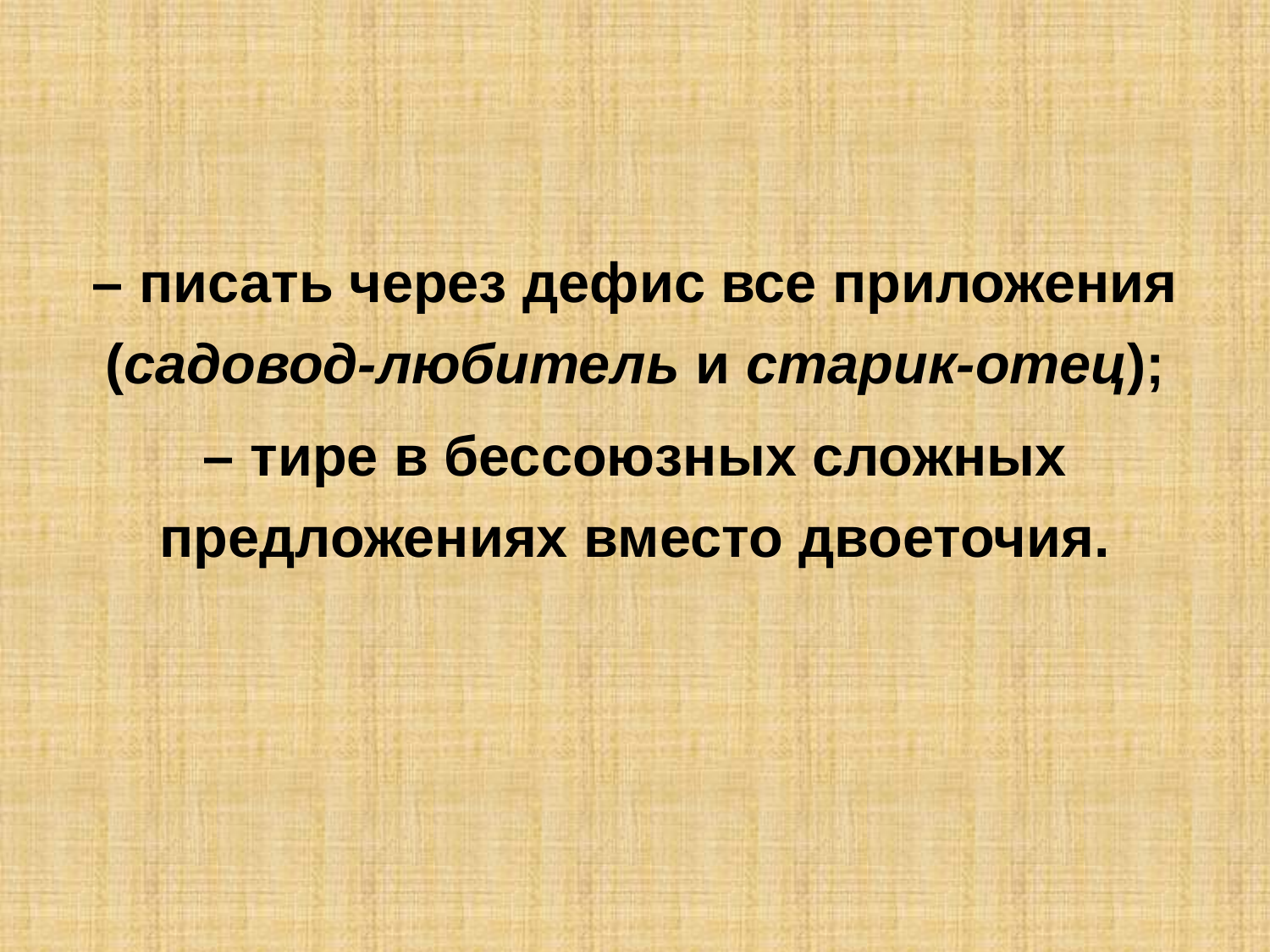

– писать через дефис все приложения (садовод-любитель и старик-отец);
– тире в бессоюзных сложных предложениях вместо двоеточия.